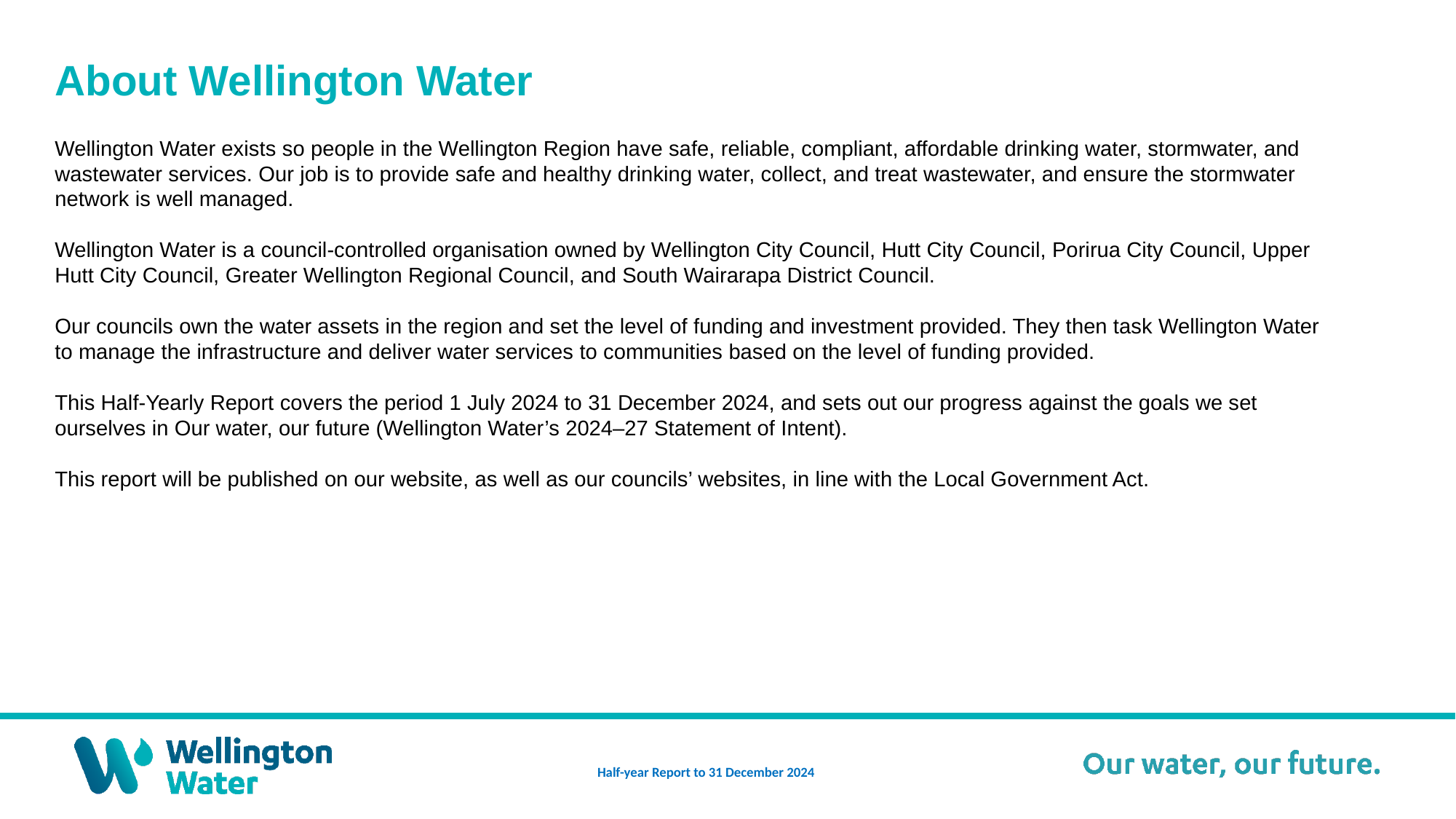

About Wellington Water
Wellington Water exists so people in the Wellington Region have safe, reliable, compliant, affordable drinking water, stormwater, and wastewater services. Our job is to provide safe and healthy drinking water, collect, and treat wastewater, and ensure the stormwater network is well managed.
Wellington Water is a council-controlled organisation owned by Wellington City Council, Hutt City Council, Porirua City Council, Upper Hutt City Council, Greater Wellington Regional Council, and South Wairarapa District Council.
Our councils own the water assets in the region and set the level of funding and investment provided. They then task Wellington Water to manage the infrastructure and deliver water services to communities based on the level of funding provided.
This Half-Yearly Report covers the period 1 July 2024 to 31 December 2024, and sets out our progress against the goals we set ourselves in Our water, our future (Wellington Water’s 2024–27 Statement of Intent).

This report will be published on our website, as well as our councils’ websites, in line with the Local Government Act.
Half-year Report to 31 December 2024